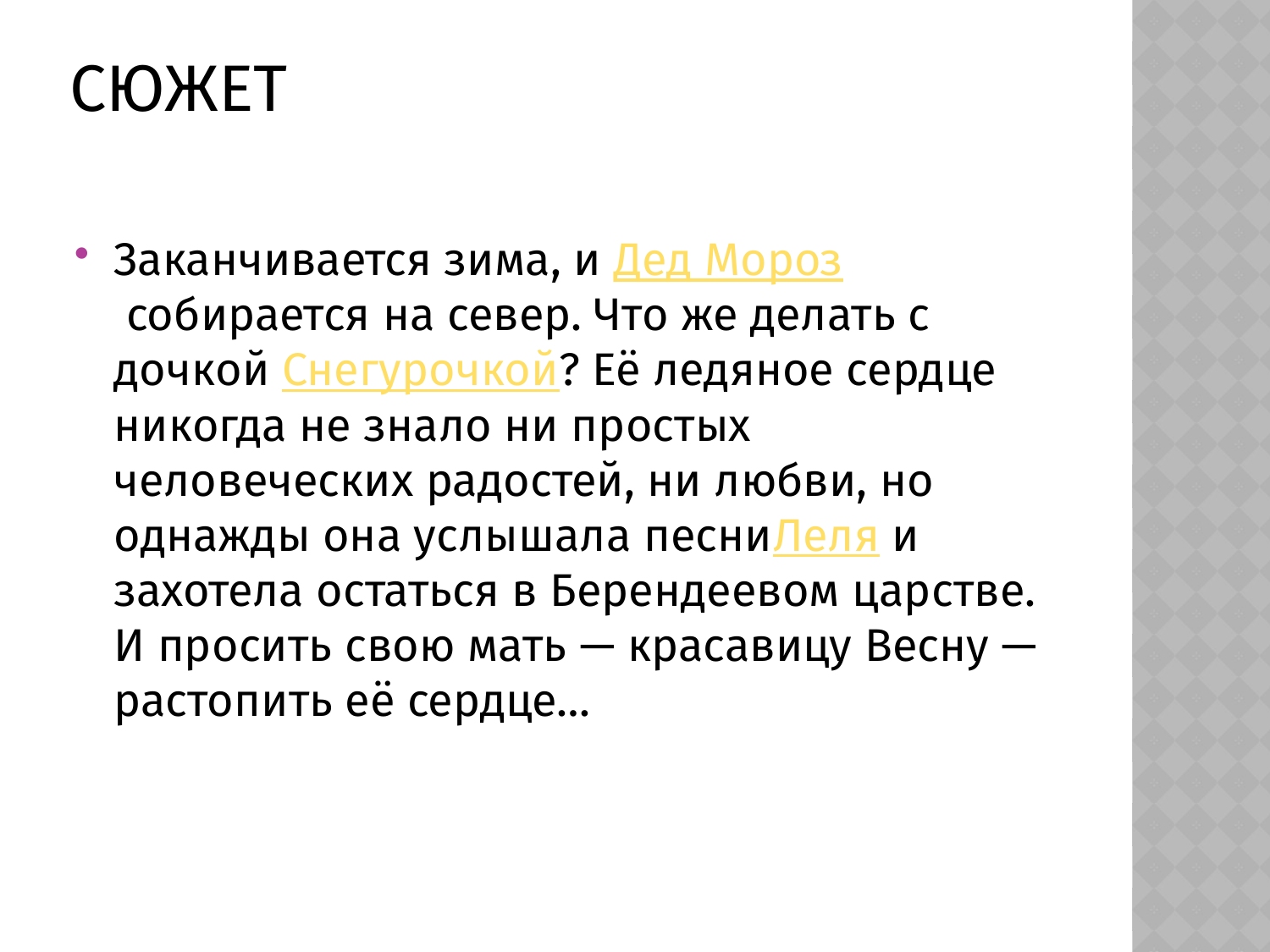

# Сюжет
Заканчивается зима, и Дед Мороз собирается на север. Что же делать с дочкой Снегурочкой? Её ледяное сердце никогда не знало ни простых человеческих радостей, ни любви, но однажды она услышала песниЛеля и захотела остаться в Берендеевом царстве. И просить свою мать — красавицу Весну — растопить её сердце…